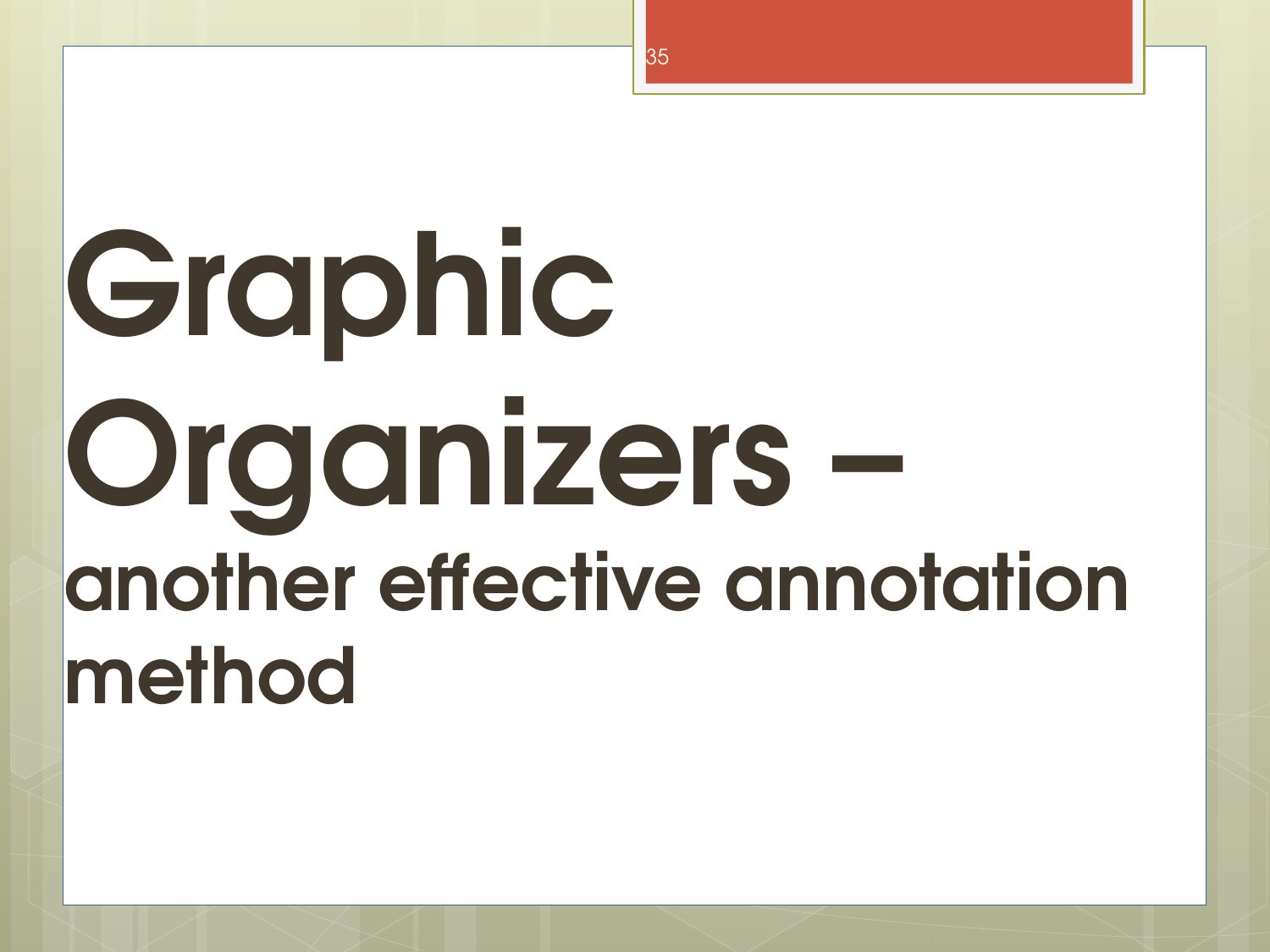

35
Graphic Organizers – another effective annotation method